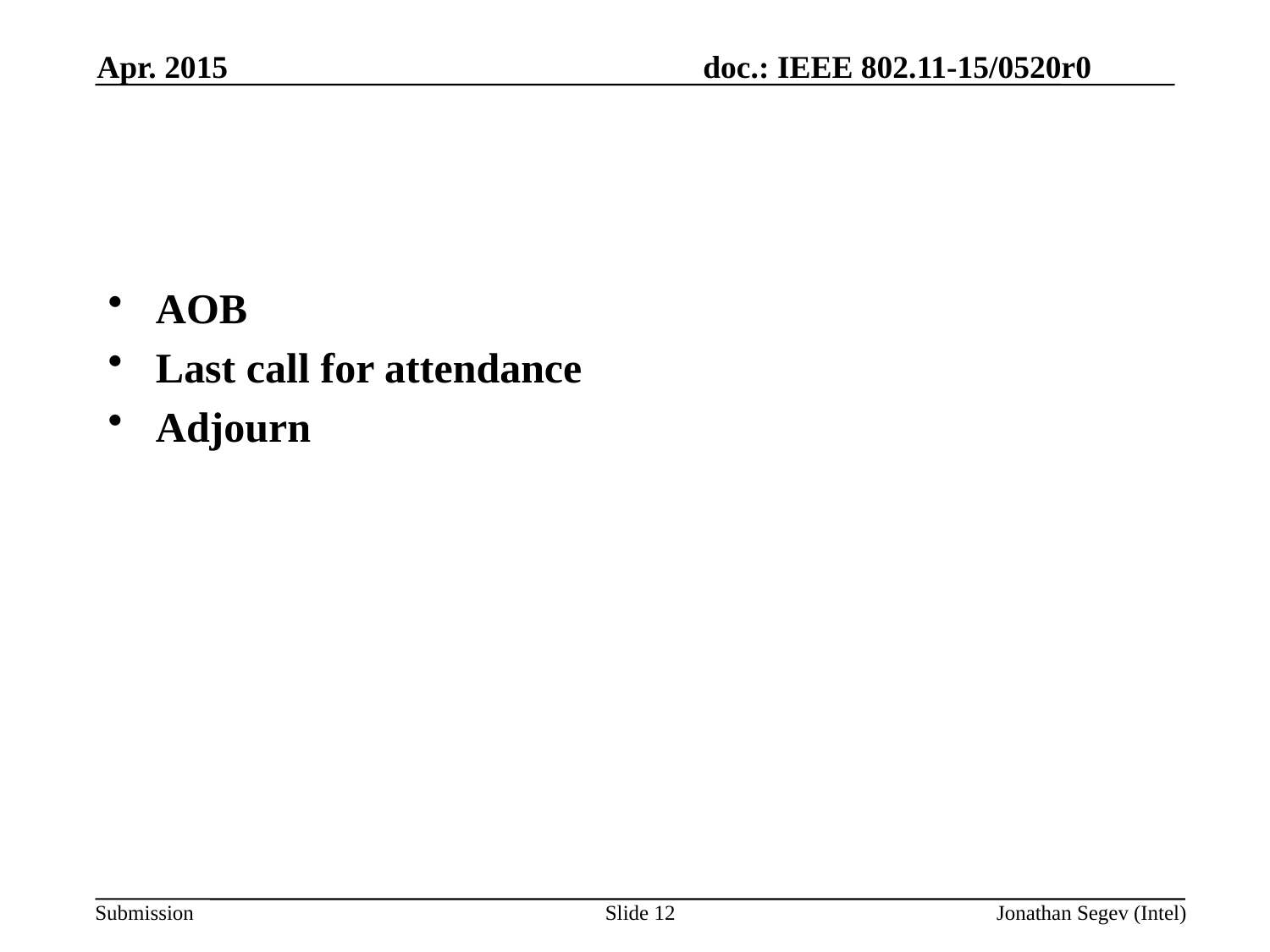

Apr. 2015
#
AOB
Last call for attendance
Adjourn
Slide 12
Jonathan Segev (Intel)